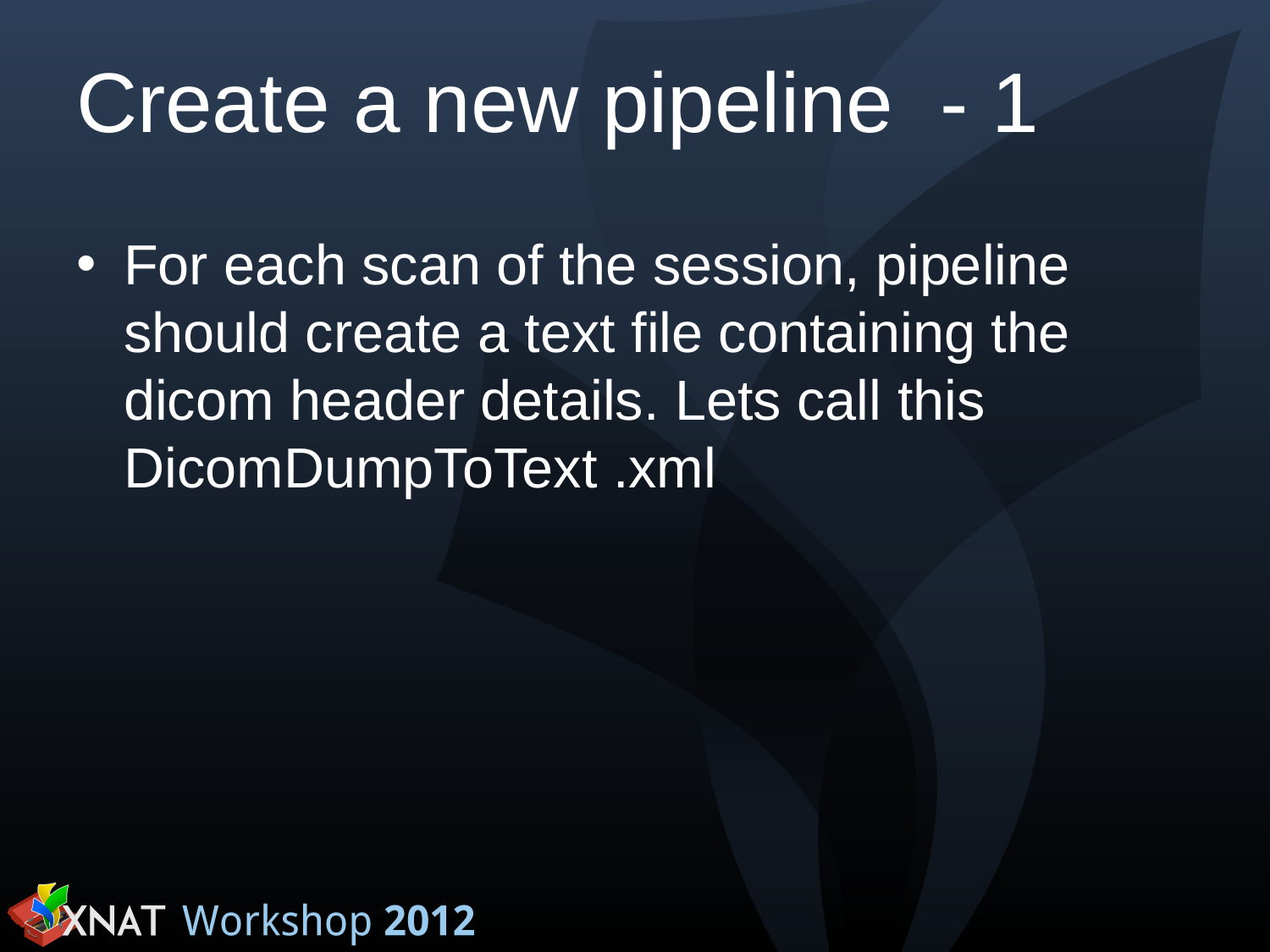

# Create a new pipeline  - 1
For each scan of the session, pipeline should create a text file containing the dicom header details. Lets call this DicomDumpToText .xml